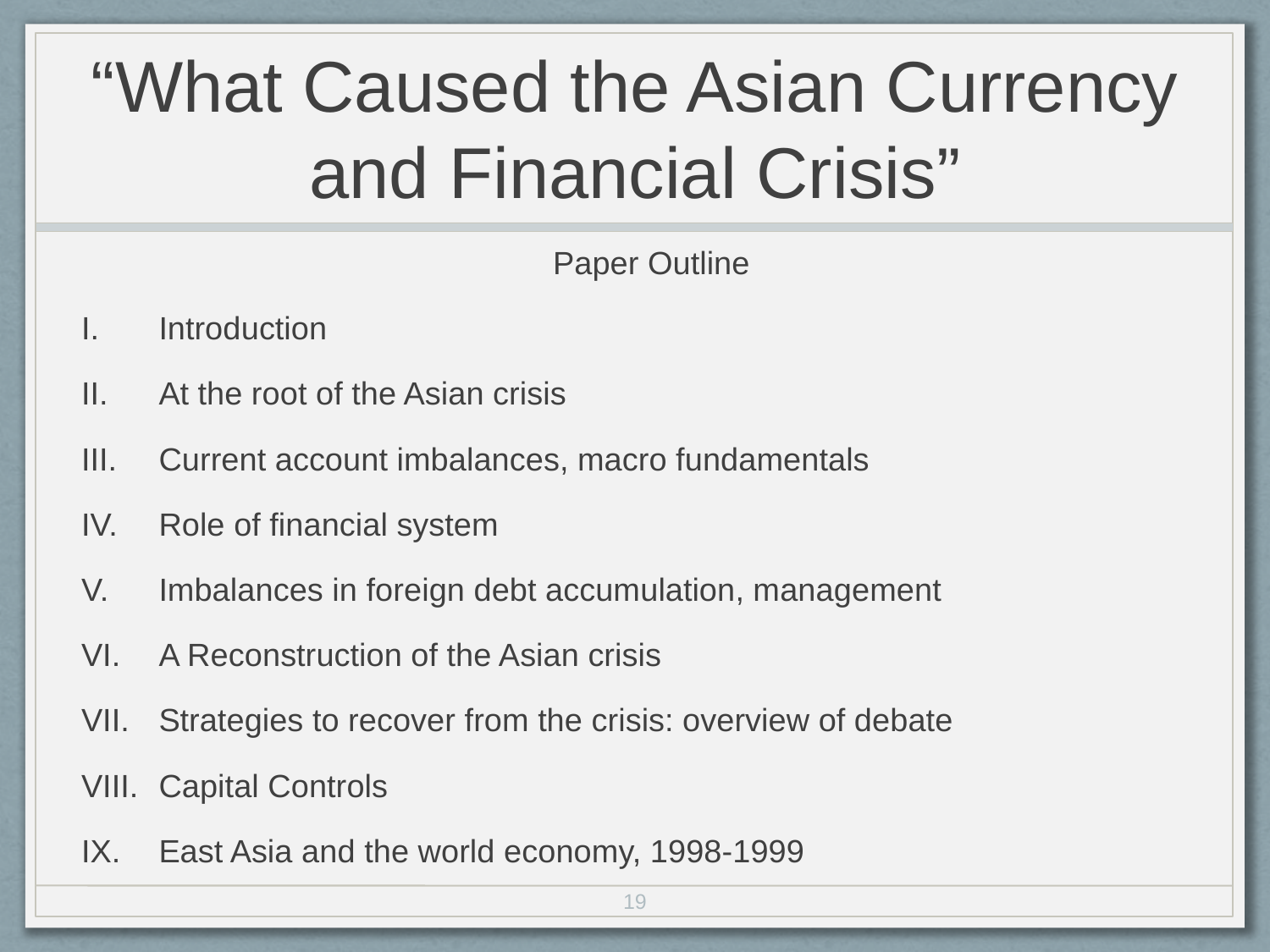

# “What Caused the Asian Currency and Financial Crisis”
Paper Outline
Introduction
At the root of the Asian crisis
Current account imbalances, macro fundamentals
Role of financial system
Imbalances in foreign debt accumulation, management
A Reconstruction of the Asian crisis
Strategies to recover from the crisis: overview of debate
Capital Controls
East Asia and the world economy, 1998-1999

19